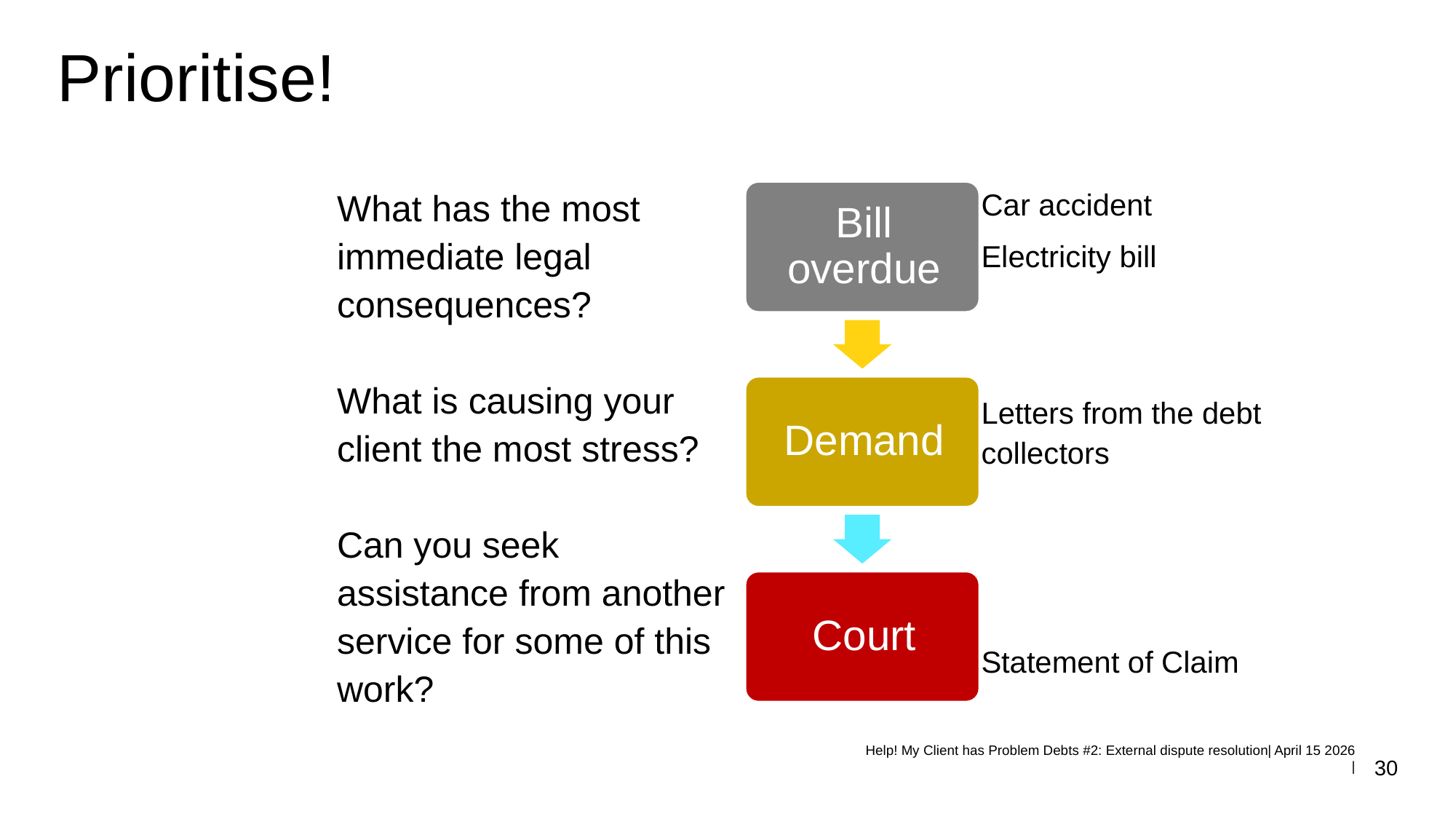

# Prioritise!
What has the most immediate legal consequences?

What is causing your client the most stress?

Can you seek assistance from another service for some of this work?
Car accident
Electricity bill

Letters from the debt collectors

Statement of Claim
Bill overdue

Demand

Court
30
Help! My Client has Problem Debts #2: External dispute resolution| April 15 2026 |